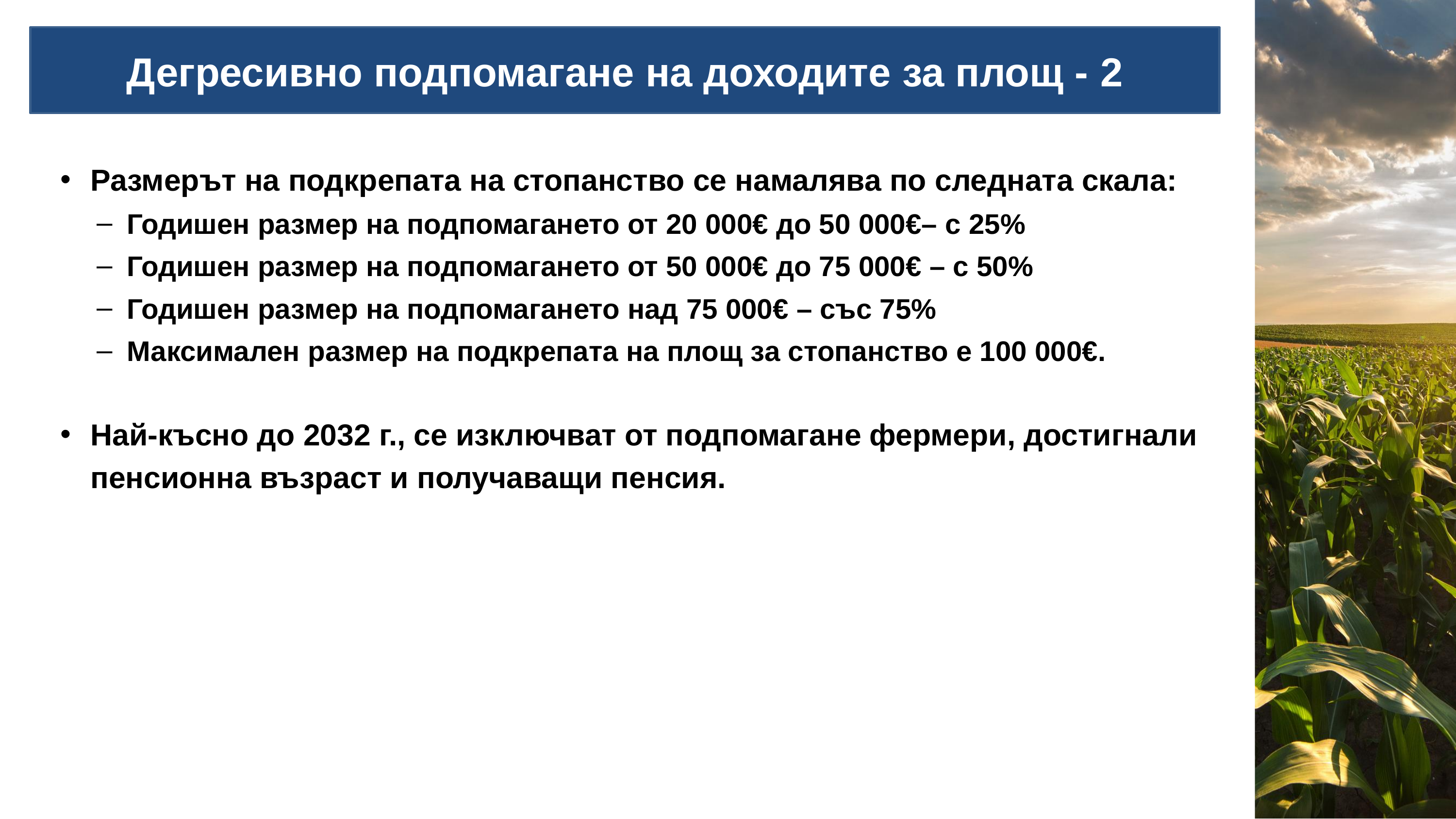

Дегресивно подпомагане на доходите за площ - 2
Размерът на подкрепата на стопанство се намалява по следната скала:
Годишен размер на подпомагането от 20 000€ до 50 000€– с 25%
Годишен размер на подпомагането от 50 000€ до 75 000€ – с 50%
Годишен размер на подпомагането над 75 000€ – със 75%
Максимален размер на подкрепата на площ за стопанство е 100 000€.

Най-късно до 2032 г., се изключват от подпомагане фермери, достигнали пенсионна възраст и получаващи пенсия.